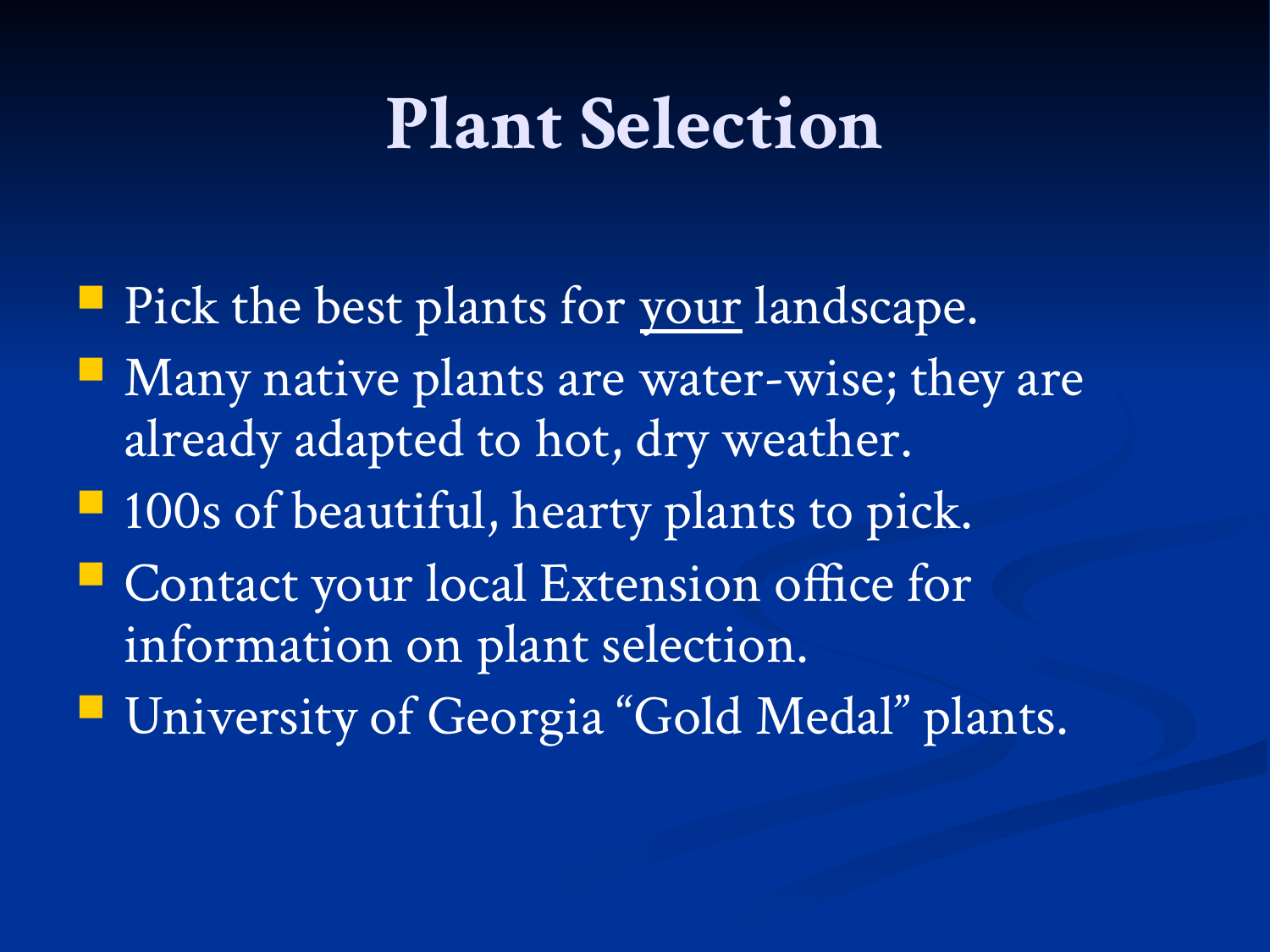

# Plant Selection
Pick the best plants for your landscape.
Many native plants are water-wise; they are already adapted to hot, dry weather.
100s of beautiful, hearty plants to pick.
Contact your local Extension office for information on plant selection.
University of Georgia “Gold Medal” plants.